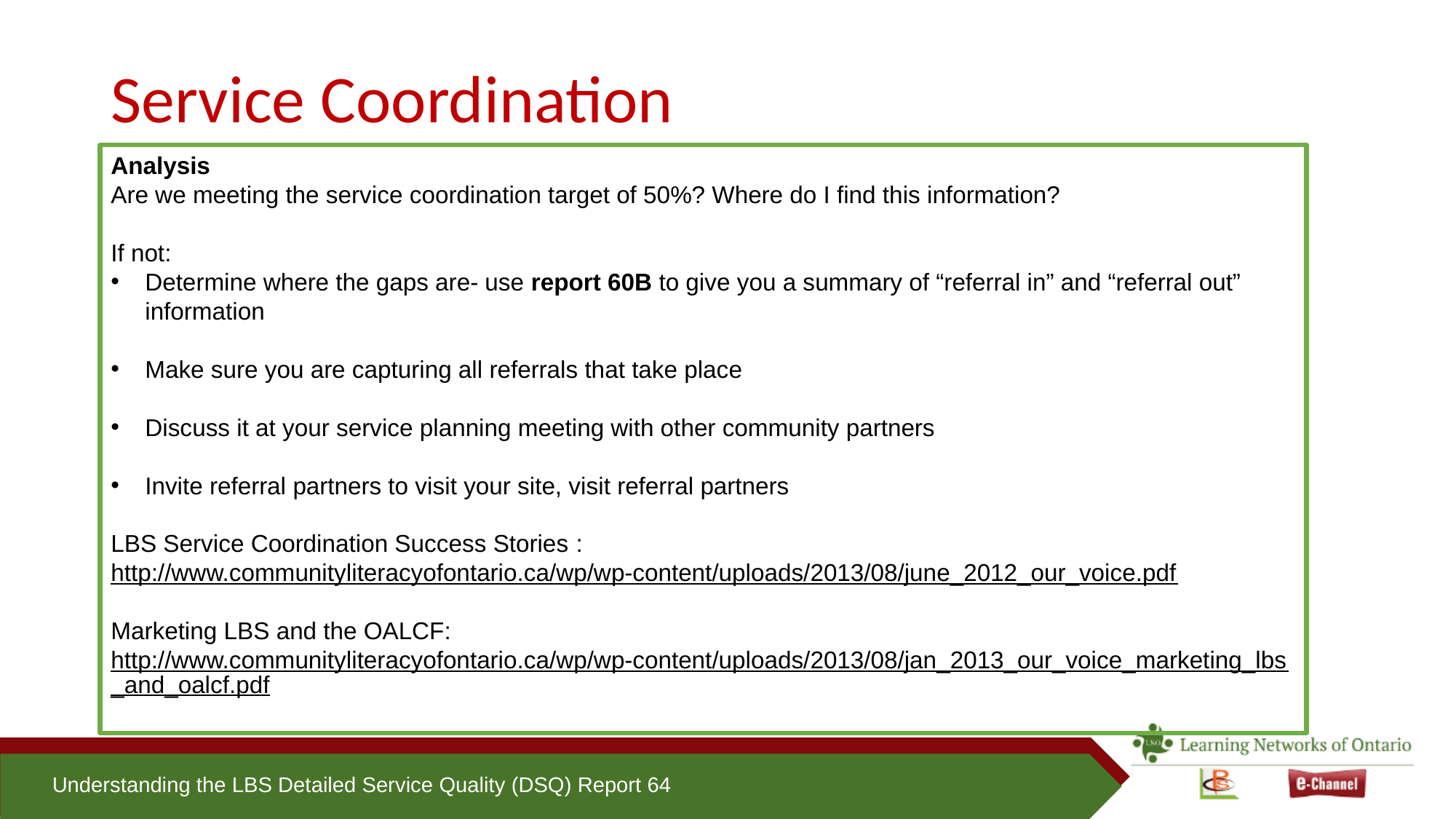

# Service Coordination
Analysis
Are we meeting the service coordination target of 50%? Where do I find this information?

If not:
Determine where the gaps are- use report 60B to give you a summary of “referral in” and “referral out” information

Make sure you are capturing all referrals that take place

Discuss it at your service planning meeting with other community partners

Invite referral partners to visit your site, visit referral partners

LBS Service Coordination Success Stories :  http://www.communityliteracyofontario.ca/wp/wp-content/uploads/2013/08/june_2012_our_voice.pdf

Marketing LBS and the OALCF:
http://www.communityliteracyofontario.ca/wp/wp-content/uploads/2013/08/jan_2013_our_voice_marketing_lbs_and_oalcf.pdf